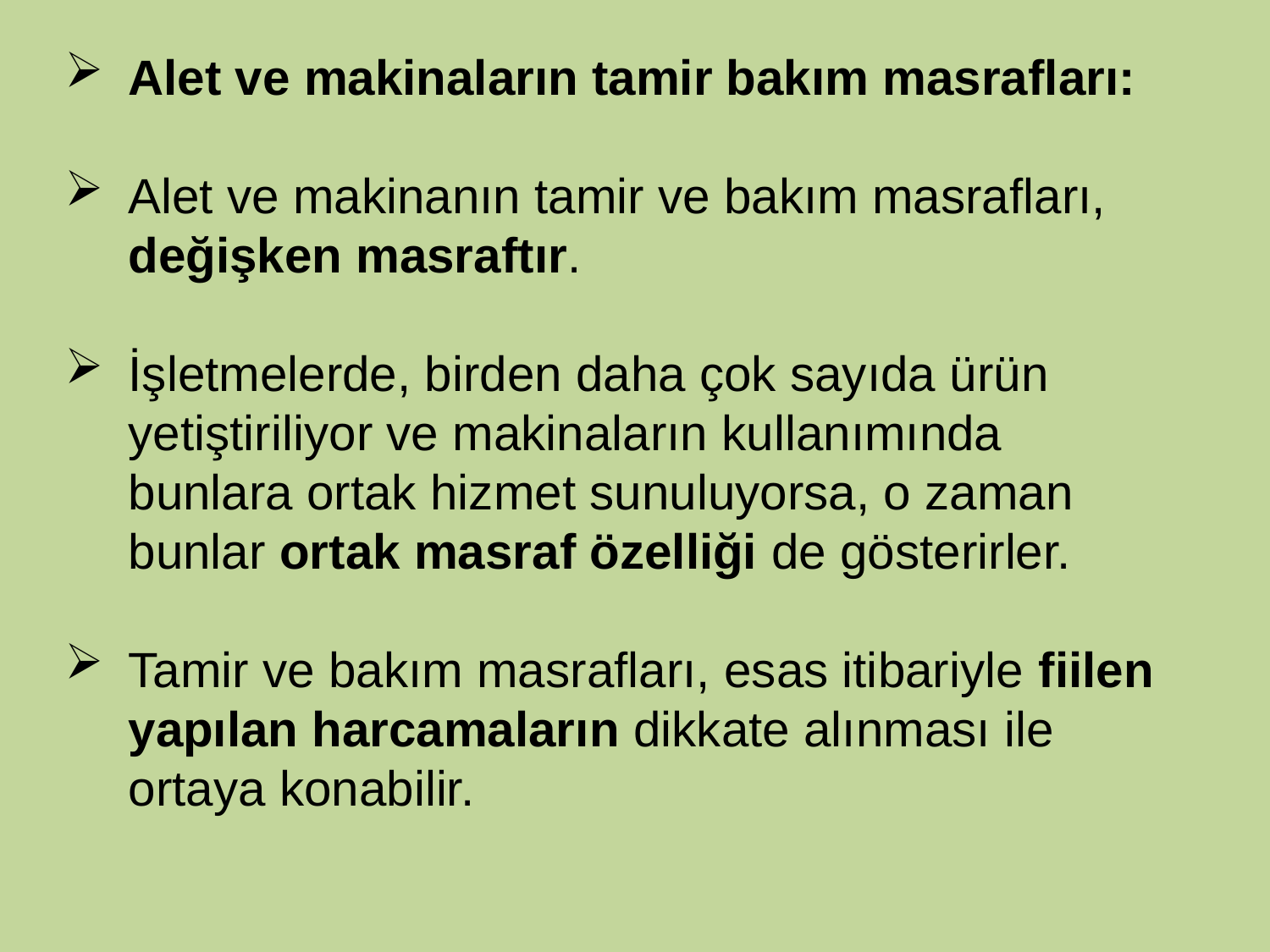

Alet ve makinaların tamir bakım masrafları:

Alet ve makinanın tamir ve bakım masrafları, değişken masraftır.

İşletmelerde, birden daha çok sayıda ürün yetiştiriliyor ve makinaların kullanımında bunlara ortak hizmet sunuluyorsa, o zaman bunlar ortak masraf özelliği de gösterirler.

Tamir ve bakım masrafları, esas itibariyle fiilen yapılan harcamaların dikkate alınması ile ortaya konabilir.